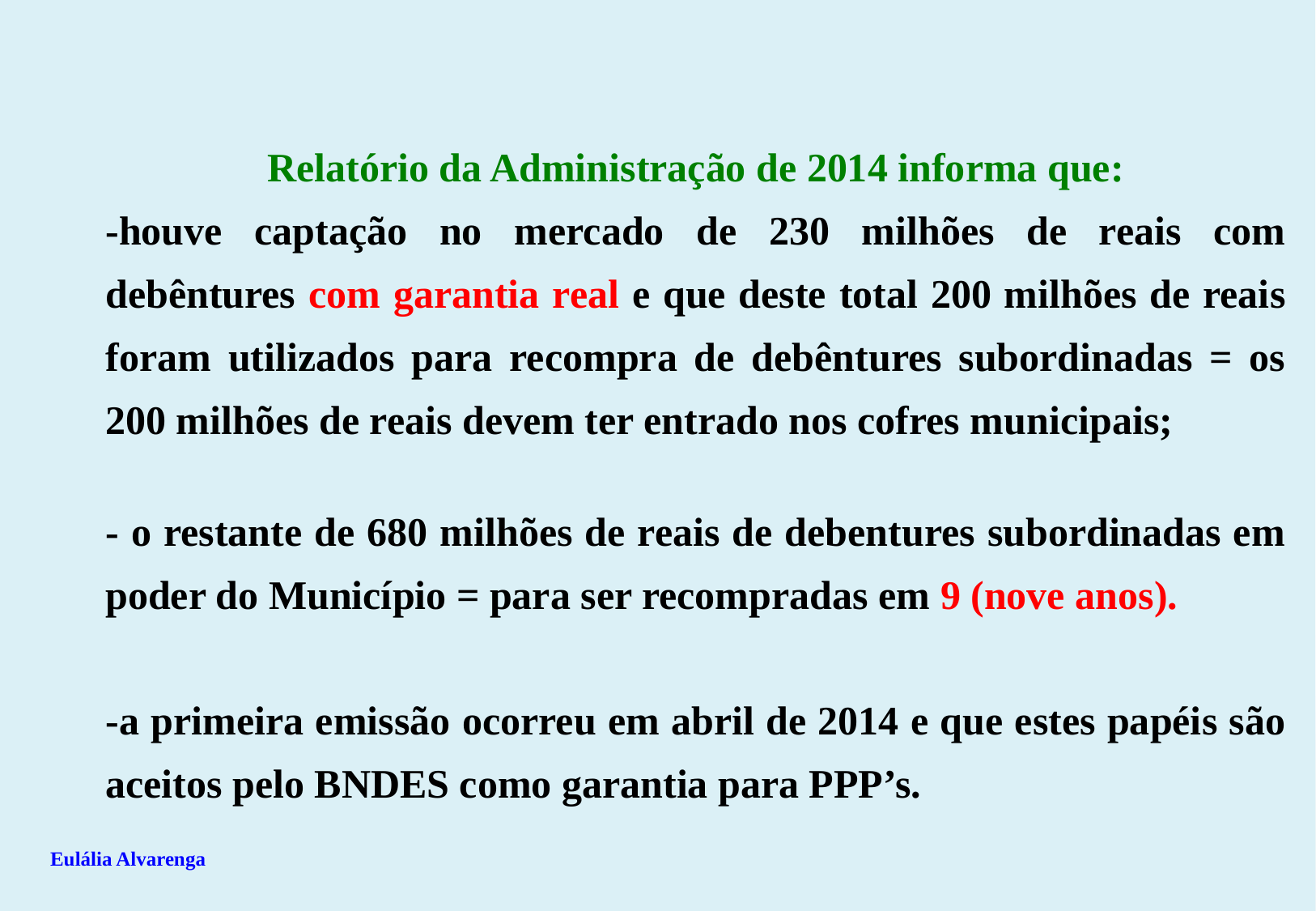

Relatório da Administração de 2014 informa que:
-houve captação no mercado de 230 milhões de reais com debêntures com garantia real e que deste total 200 milhões de reais foram utilizados para recompra de debêntures subordinadas = os 200 milhões de reais devem ter entrado nos cofres municipais;

- o restante de 680 milhões de reais de debentures subordinadas em poder do Município = para ser recompradas em 9 (nove anos).

-a primeira emissão ocorreu em abril de 2014 e que estes papéis são aceitos pelo BNDES como garantia para PPP’s.
Eulália Alvarenga